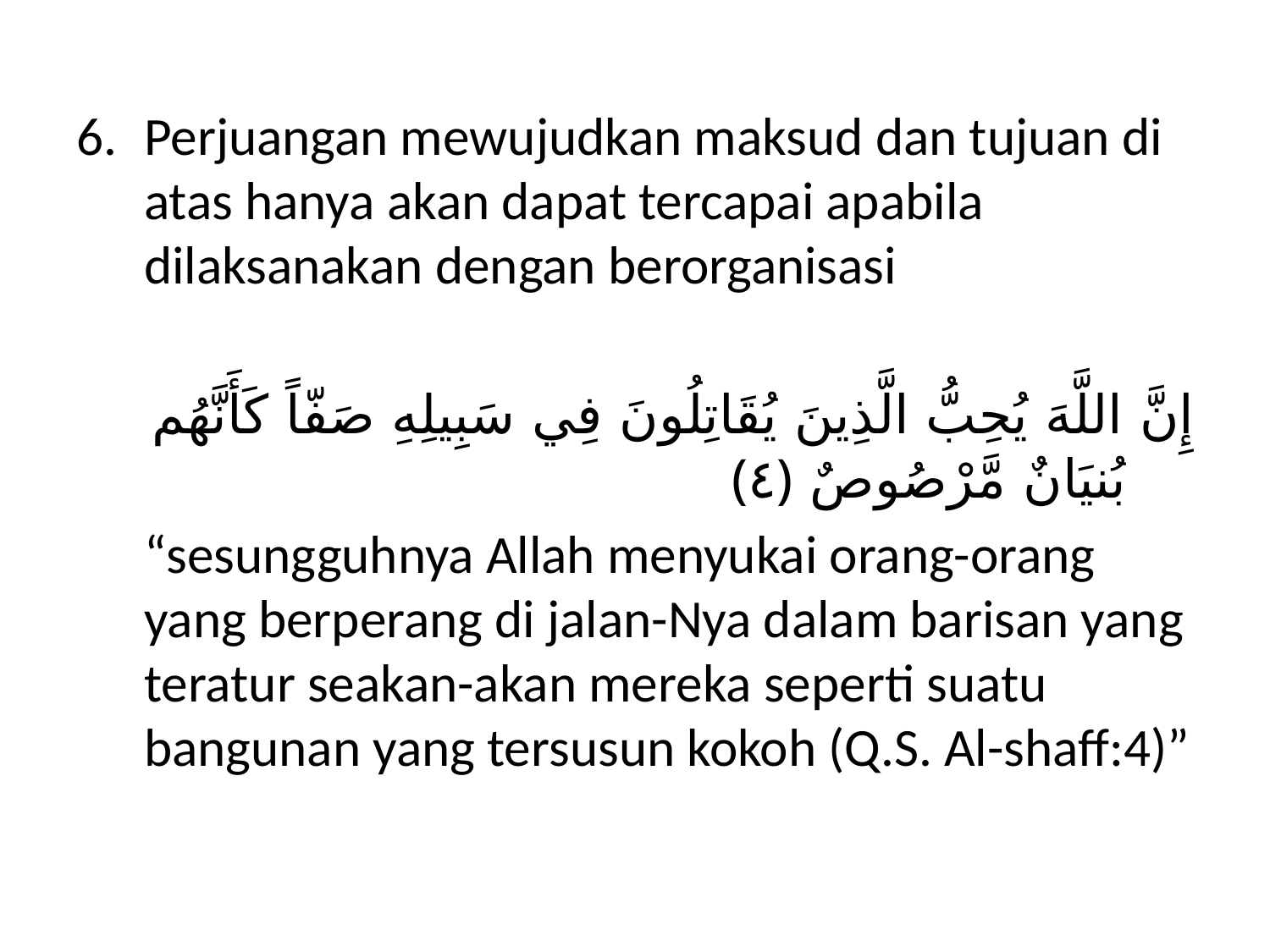

Perjuangan mewujudkan maksud dan tujuan di atas hanya akan dapat tercapai apabila dilaksanakan dengan berorganisasi

إِنَّ اللَّهَ يُحِبُّ الَّذِينَ يُقَاتِلُونَ فِي سَبِيلِهِ صَفّاً كَأَنَّهُم بُنيَانٌ مَّرْصُوصٌ ﴿٤﴾
	“sesungguhnya Allah menyukai orang-orang yang berperang di jalan-Nya dalam barisan yang teratur seakan-akan mereka seperti suatu bangunan yang tersusun kokoh (Q.S. Al-shaff:4)”